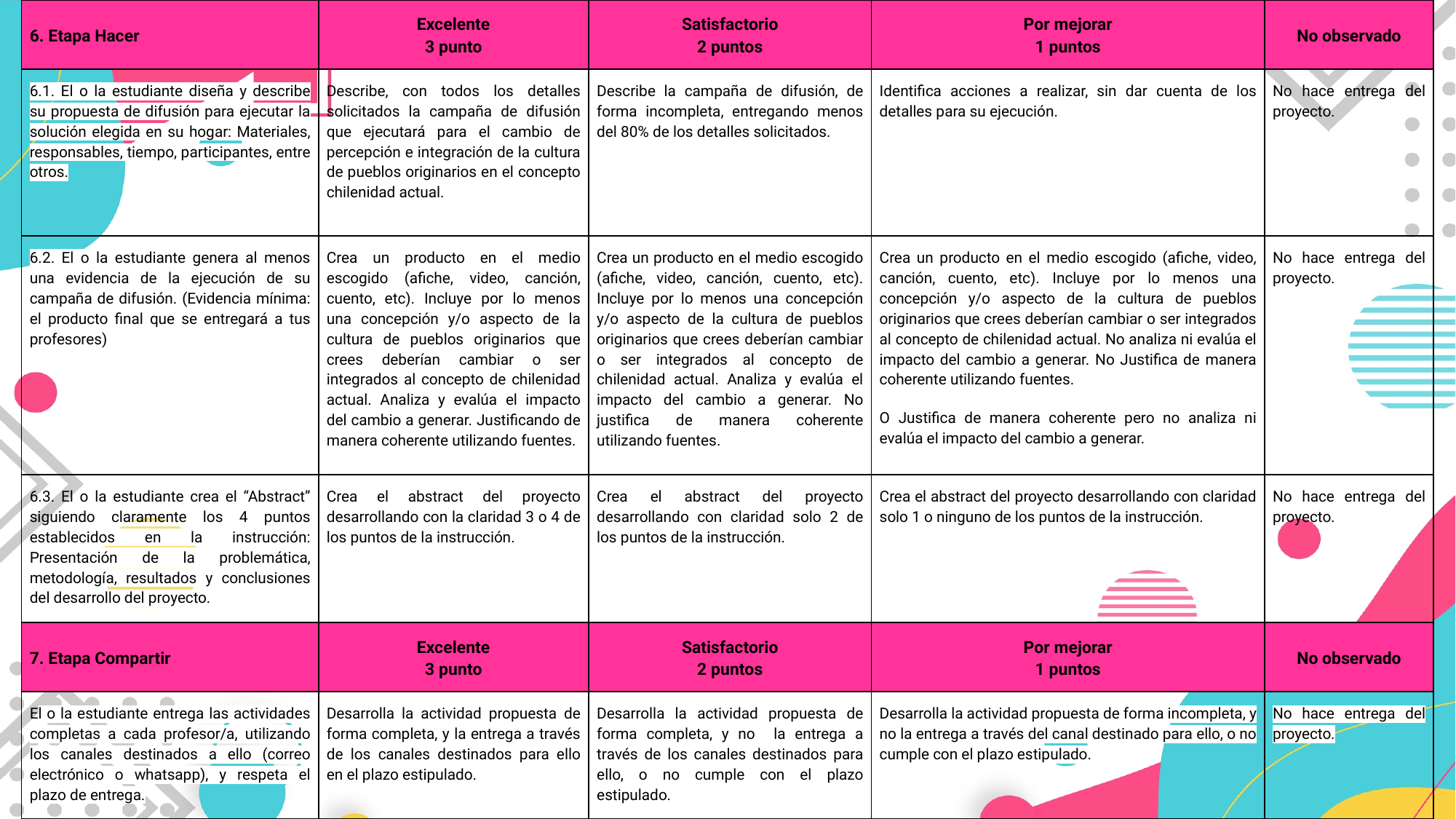

| 6. Etapa Hacer | Excelente 3 punto | Satisfactorio 2 puntos | Por mejorar 1 puntos | No observado |
| --- | --- | --- | --- | --- |
| 6.1. El o la estudiante diseña y describe su propuesta de difusión para ejecutar la solución elegida en su hogar: Materiales, responsables, tiempo, participantes, entre otros. | Describe, con todos los detalles solicitados la campaña de difusión que ejecutará para el cambio de percepción e integración de la cultura de pueblos originarios en el concepto chilenidad actual. | Describe la campaña de difusión, de forma incompleta, entregando menos del 80% de los detalles solicitados. | Identifica acciones a realizar, sin dar cuenta de los detalles para su ejecución. | No hace entrega del proyecto. |
| 6.2. El o la estudiante genera al menos una evidencia de la ejecución de su campaña de difusión. (Evidencia mínima: el producto final que se entregará a tus profesores) | Crea un producto en el medio escogido (afiche, video, canción, cuento, etc). Incluye por lo menos una concepción y/o aspecto de la cultura de pueblos originarios que crees deberían cambiar o ser integrados al concepto de chilenidad actual. Analiza y evalúa el impacto del cambio a generar. Justificando de manera coherente utilizando fuentes. | Crea un producto en el medio escogido (afiche, video, canción, cuento, etc). Incluye por lo menos una concepción y/o aspecto de la cultura de pueblos originarios que crees deberían cambiar o ser integrados al concepto de chilenidad actual. Analiza y evalúa el impacto del cambio a generar. No justifica de manera coherente utilizando fuentes. | Crea un producto en el medio escogido (afiche, video, canción, cuento, etc). Incluye por lo menos una concepción y/o aspecto de la cultura de pueblos originarios que crees deberían cambiar o ser integrados al concepto de chilenidad actual. No analiza ni evalúa el impacto del cambio a generar. No Justifica de manera coherente utilizando fuentes. O Justifica de manera coherente pero no analiza ni evalúa el impacto del cambio a generar. | No hace entrega del proyecto. |
| 6.3. El o la estudiante crea el “Abstract” siguiendo claramente los 4 puntos establecidos en la instrucción: Presentación de la problemática, metodología, resultados y conclusiones del desarrollo del proyecto. | Crea el abstract del proyecto desarrollando con la claridad 3 o 4 de los puntos de la instrucción. | Crea el abstract del proyecto desarrollando con claridad solo 2 de los puntos de la instrucción. | Crea el abstract del proyecto desarrollando con claridad solo 1 o ninguno de los puntos de la instrucción. | No hace entrega del proyecto. |
| 7. Etapa Compartir | Excelente 3 punto | Satisfactorio 2 puntos | Por mejorar 1 puntos | No observado |
| El o la estudiante entrega las actividades completas a cada profesor/a, utilizando los canales destinados a ello (correo electrónico o whatsapp), y respeta el plazo de entrega. | Desarrolla la actividad propuesta de forma completa, y la entrega a través de los canales destinados para ello en el plazo estipulado. | Desarrolla la actividad propuesta de forma completa, y no la entrega a través de los canales destinados para ello, o no cumple con el plazo estipulado. | Desarrolla la actividad propuesta de forma incompleta, y no la entrega a través del canal destinado para ello, o no cumple con el plazo estipulado. | No hace entrega del proyecto. |